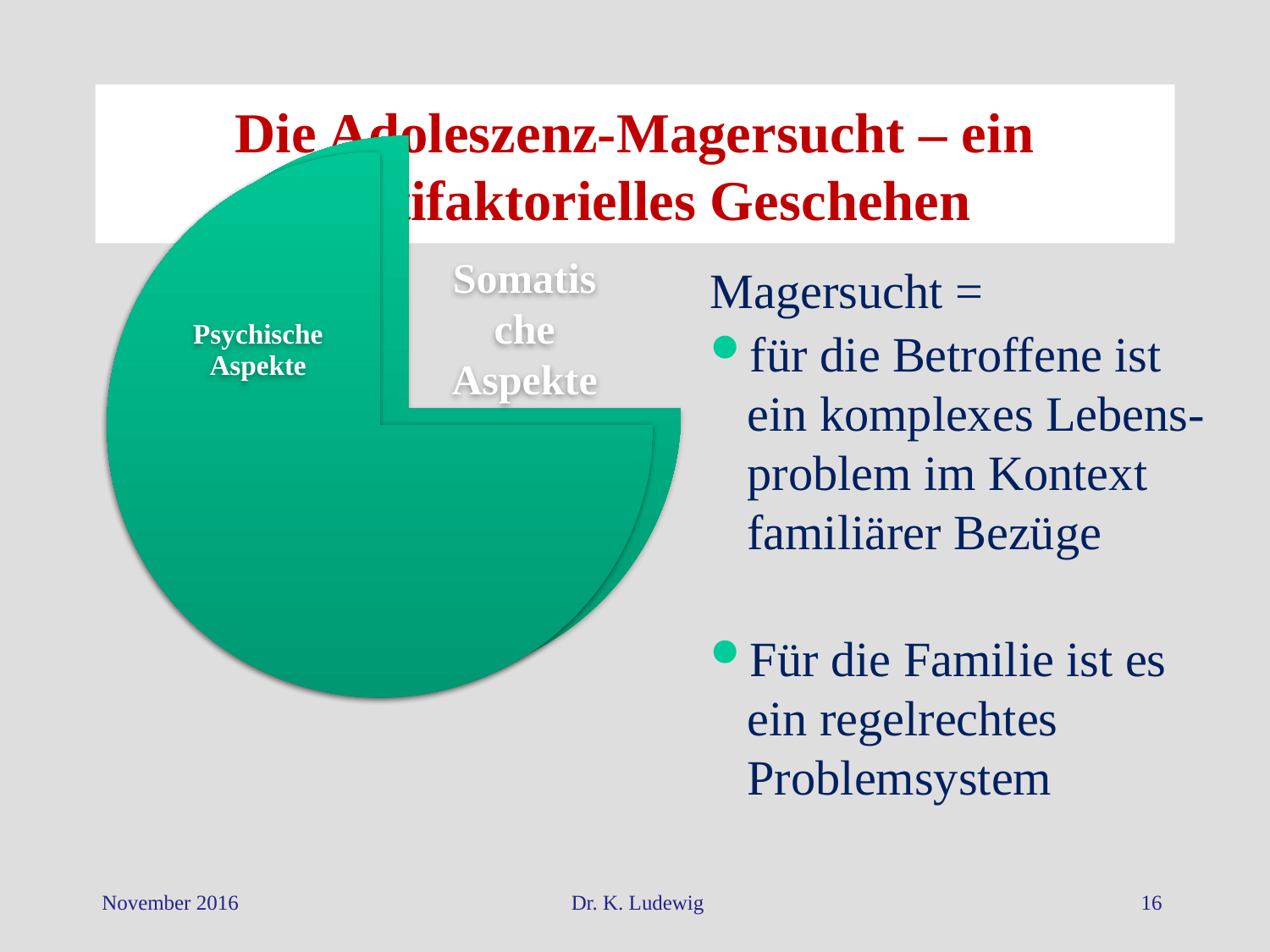

Somatische Aspekte
Interaktionelle Aspekte
Psychische Aspekte
# Die Adoleszenz-Magersucht – ein multifaktorielles Geschehen
Magersucht =
für die Betroffene ist ein komplexes Lebens-problem im Kontext familiärer Bezüge

Für die Familie ist es ein regelrechtes Problemsystem

November 2016
Dr. K. Ludewig
16